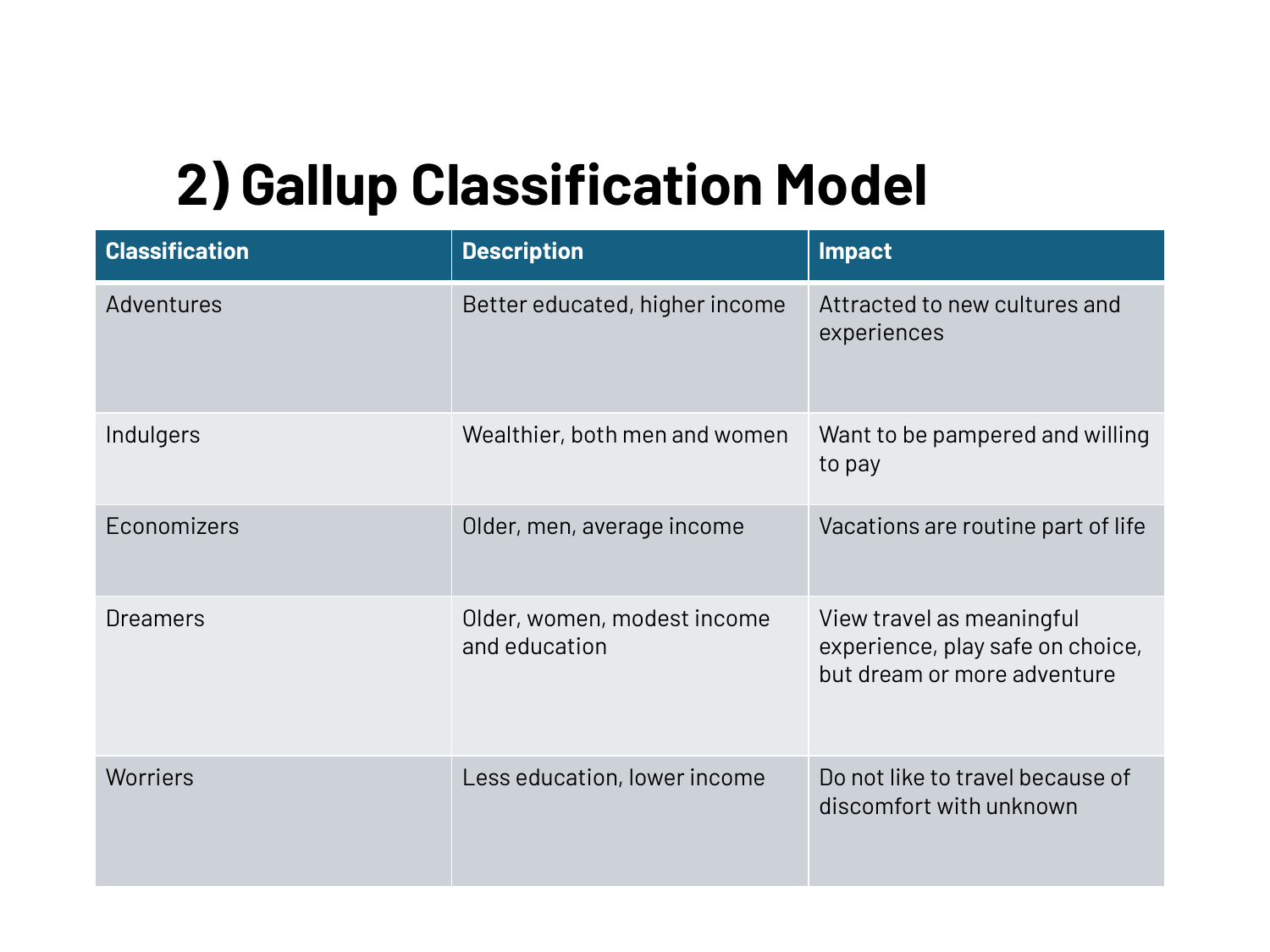

# 2) Gallup Classification Model
| Classification | Description | Impact |
| --- | --- | --- |
| Adventures | Better educated, higher income | Attracted to new cultures and experiences |
| Indulgers | Wealthier, both men and women | Want to be pampered and willing to pay |
| Economizers | Older, men, average income | Vacations are routine part of life |
| Dreamers | Older, women, modest income and education | View travel as meaningful experience, play safe on choice, but dream or more adventure |
| Worriers | Less education, lower income | Do not like to travel because of discomfort with unknown |